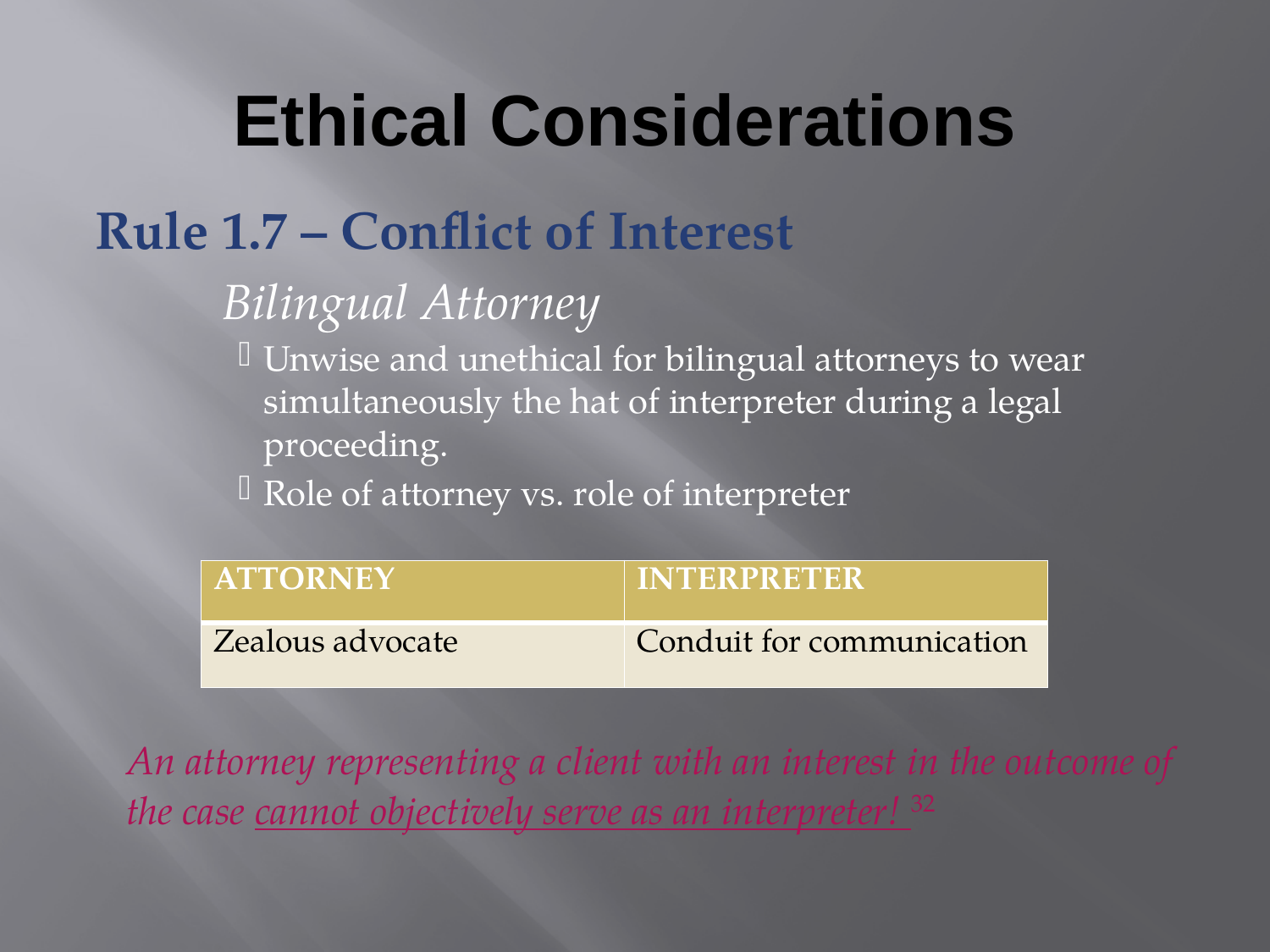

# Ethical Considerations
Rule 1.7 – Conflict of Interest
	Bilingual Attorney
Unwise and unethical for bilingual attorneys to wear simultaneously the hat of interpreter during a legal proceeding.
Role of attorney vs. role of interpreter

| ATTORNEY | INTERPRETER |
| --- | --- |
| Zealous advocate | Conduit for communication |
An attorney representing a client with an interest in the outcome of the case cannot objectively serve as an interpreter! 32